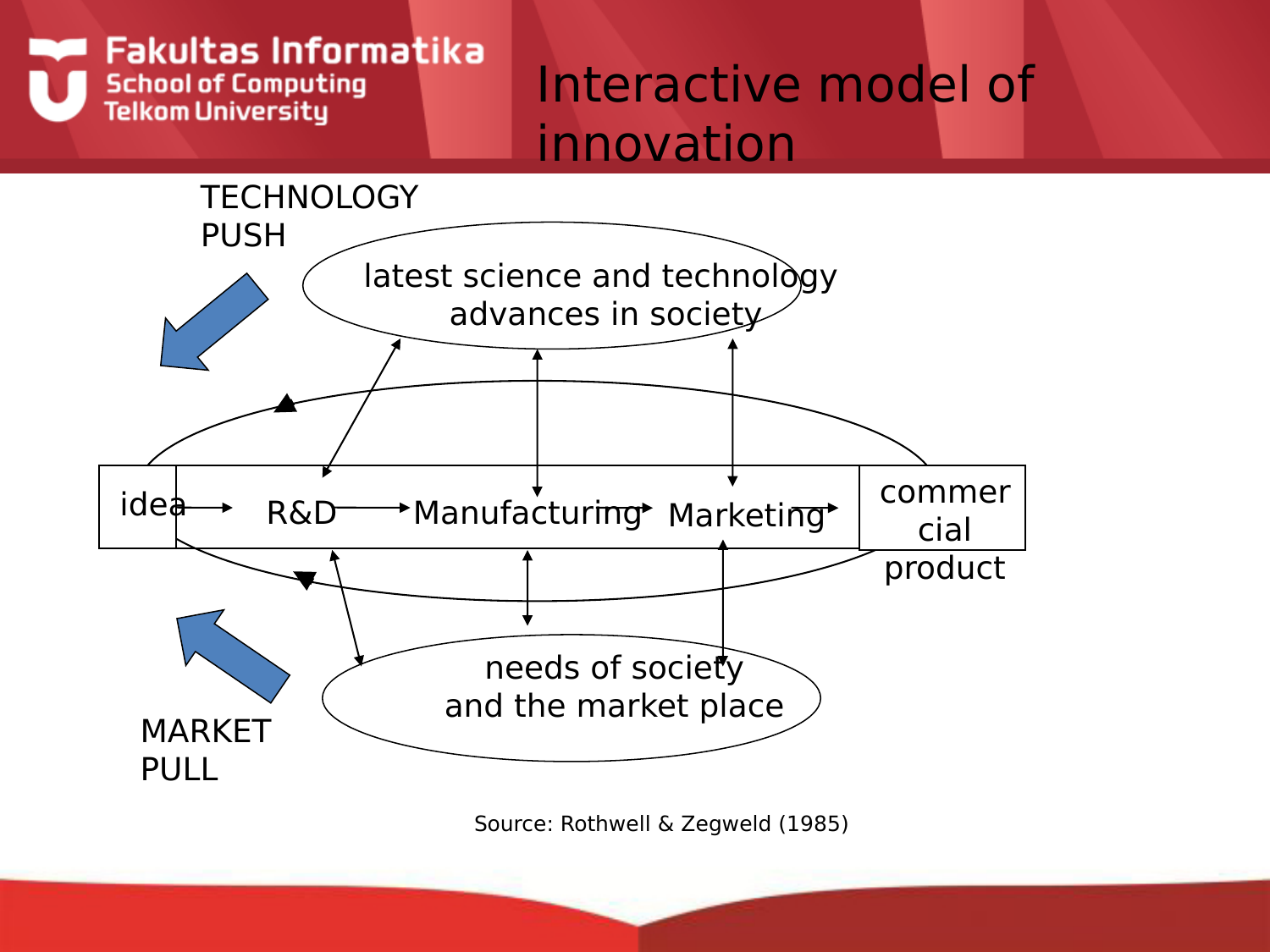

Interactive model of innovation
TECHNOLOGY
PUSH

latest science and technology
advances in society

commercial
product
idea
R&D
Manufacturing
Marketing

needs of society
and the market place
MARKET
PULL
Source: Rothwell & Zegweld (1985)